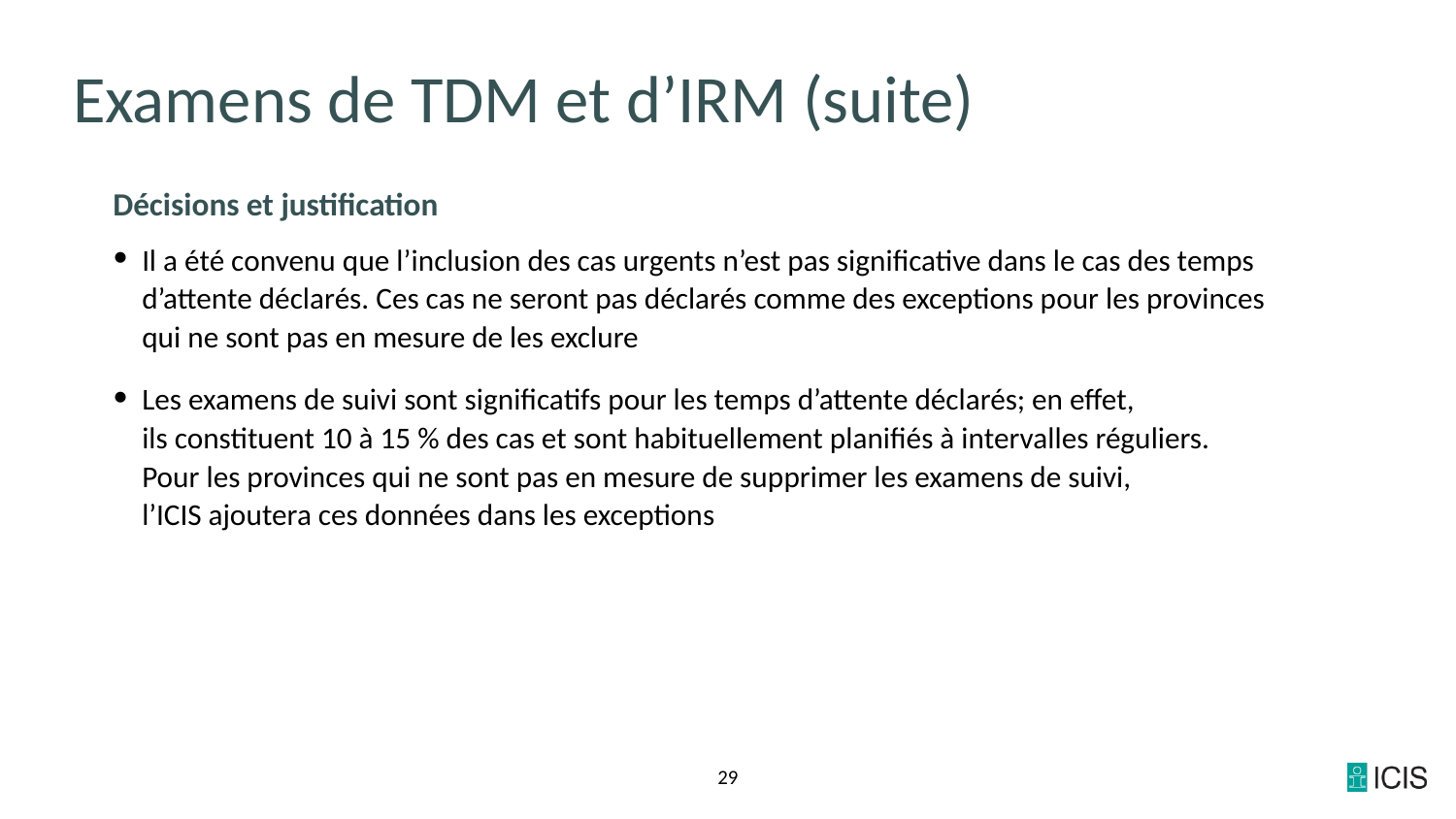

# Examens de TDM et d’IRM (suite)
Décisions et justification
Il a été convenu que l’inclusion des cas urgents n’est pas significative dans le cas des temps d’attente déclarés. Ces cas ne seront pas déclarés comme des exceptions pour les provinces qui ne sont pas en mesure de les exclure
Les examens de suivi sont significatifs pour les temps d’attente déclarés; en effet,
ils constituent 10 à 15 % des cas et sont habituellement planifiés à intervalles réguliers.
Pour les provinces qui ne sont pas en mesure de supprimer les examens de suivi,
l’ICIS ajoutera ces données dans les exceptions